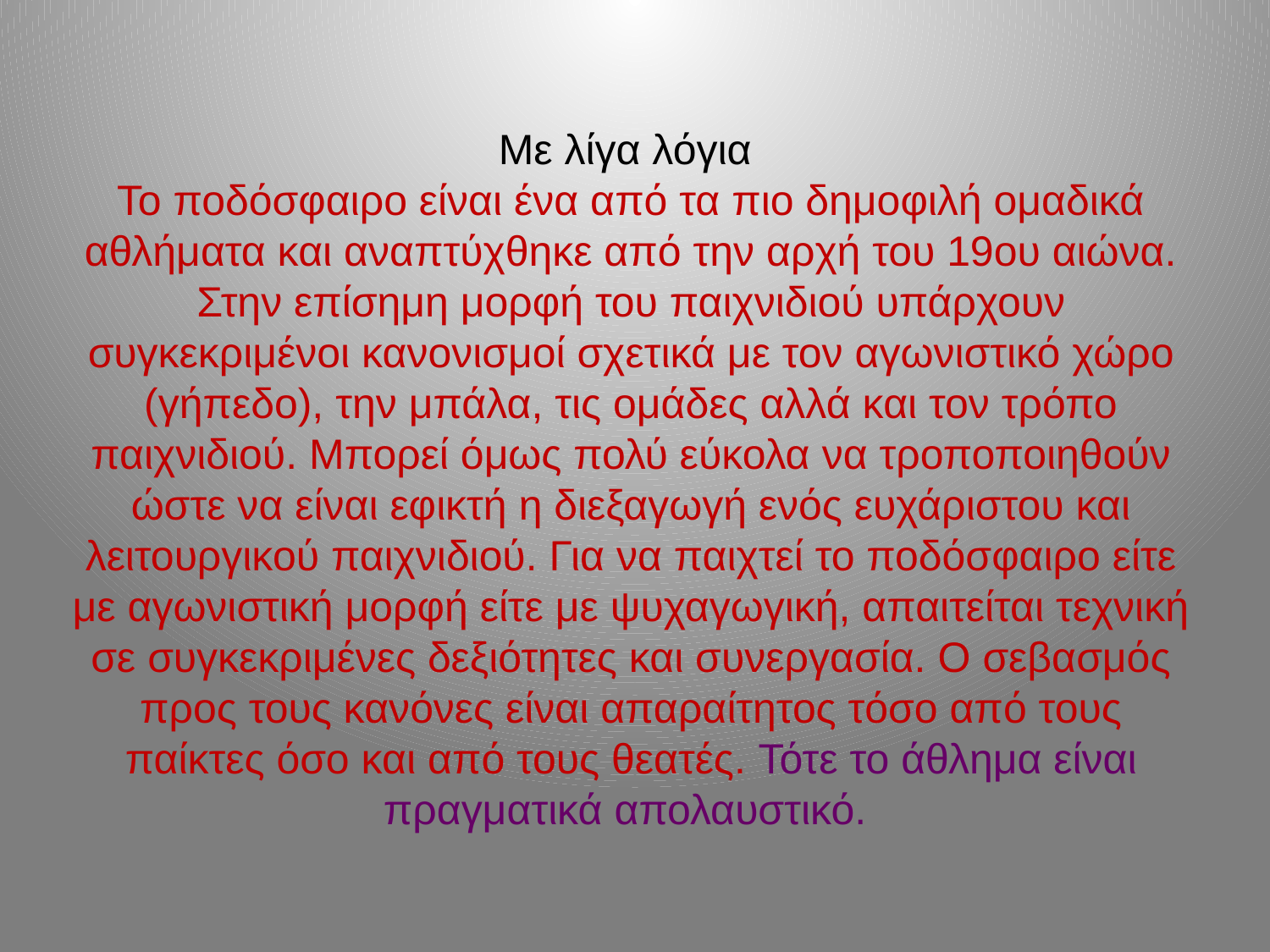

# Με λίγα λόγια Το ποδόσφαιρο είναι ένα από τα πιο δημοφιλή ομαδικά αθλήματα και αναπτύχθηκε από την αρχή του 19ου αιώνα. Στην επίσημη μορφή του παιχνιδιού υπάρχουν συγκεκριμένοι κανονισμοί σχετικά με τον αγωνιστικό χώρο (γήπεδο), την μπάλα, τις ομάδες αλλά και τον τρόπο παιχνιδιού. Μπορεί όμως πολύ εύκολα να τροποποιηθούν ώστε να είναι εφικτή η διεξαγωγή ενός ευχάριστου και λειτουργικού παιχνιδιού. Για να παιχτεί το ποδόσφαιρο είτε με αγωνιστική μορφή είτε με ψυχαγωγική, απαιτείται τεχνική σε συγκεκριμένες δεξιότητες και συνεργασία. Ο σεβασμός προς τους κανόνες είναι απαραίτητος τόσο από τους παίκτες όσο και από τους θεατές. Τότε το άθλημα είναι πραγματικά απολαυστικό.